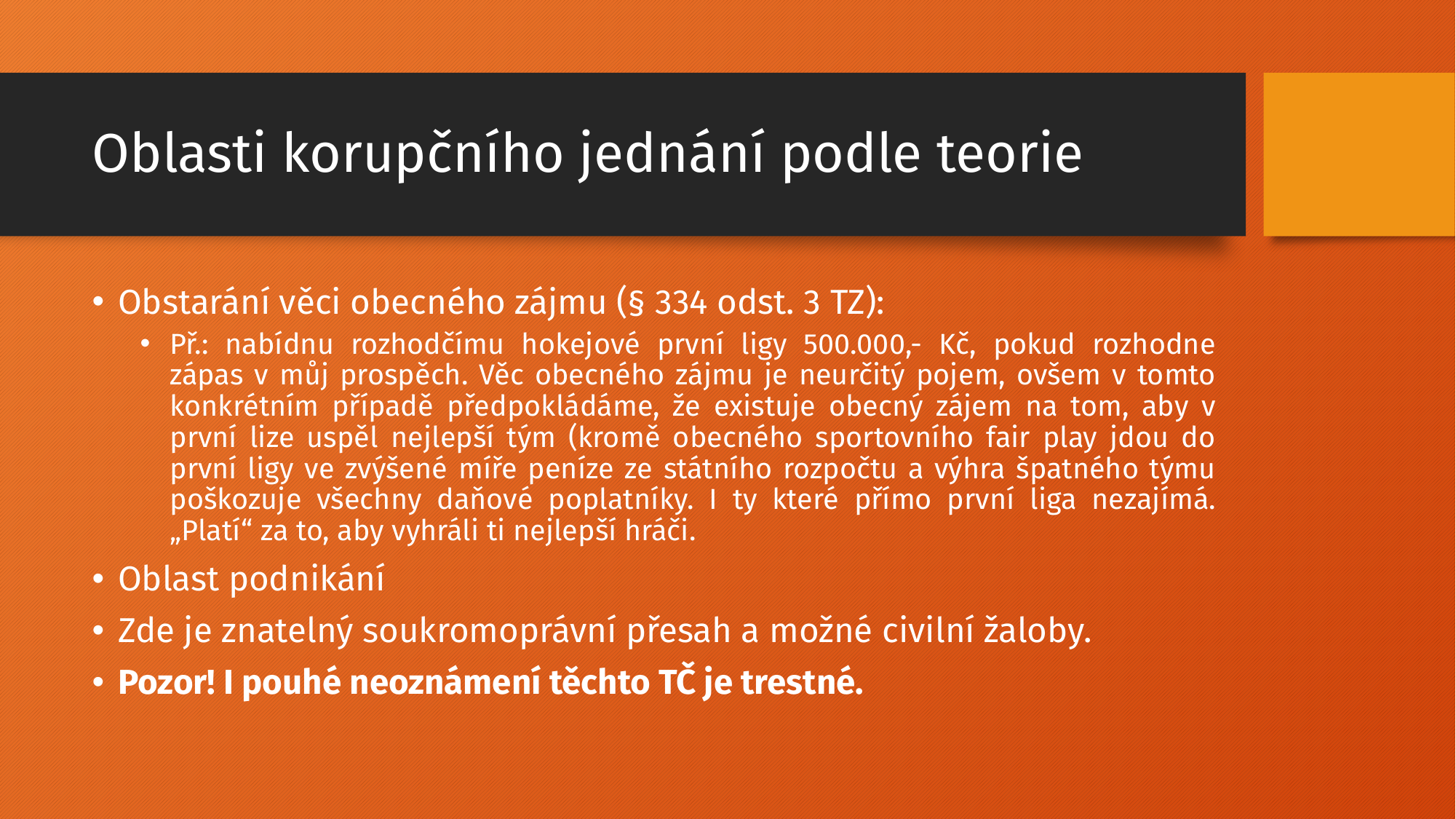

# Oblasti korupčního jednání podle teorie
Obstarání věci obecného zájmu (§ 334 odst. 3 TZ):
Př.: nabídnu rozhodčímu hokejové první ligy 500.000,- Kč, pokud rozhodne zápas v můj prospěch. Věc obecného zájmu je neurčitý pojem, ovšem v tomto konkrétním případě předpokládáme, že existuje obecný zájem na tom, aby v první lize uspěl nejlepší tým (kromě obecného sportovního fair play jdou do první ligy ve zvýšené míře peníze ze státního rozpočtu a výhra špatného týmu poškozuje všechny daňové poplatníky. I ty které přímo první liga nezajímá. „Platí“ za to, aby vyhráli ti nejlepší hráči.
Oblast podnikání
Zde je znatelný soukromoprávní přesah a možné civilní žaloby.
Pozor! I pouhé neoznámení těchto TČ je trestné.